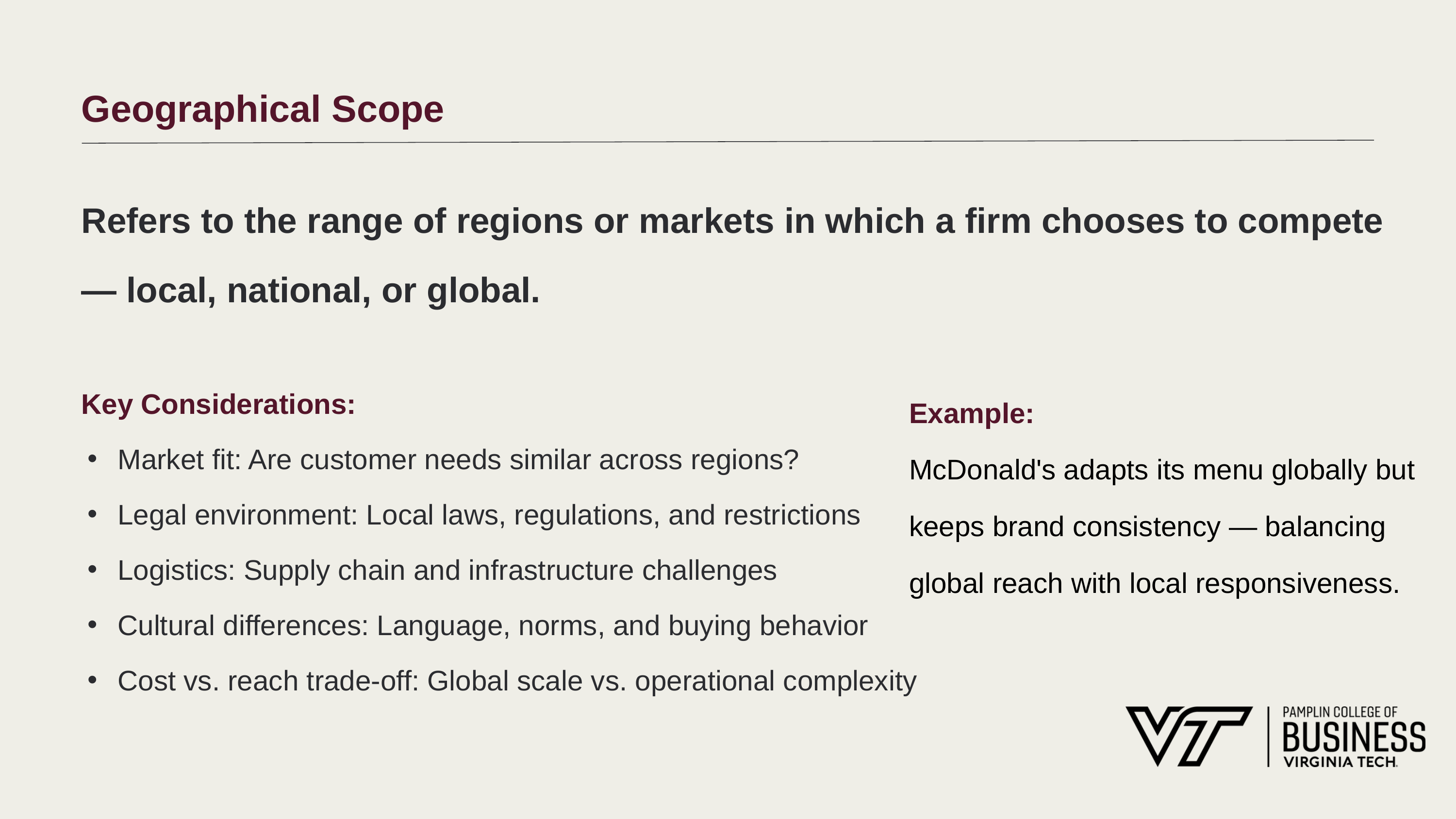

# Geographical Scope
Refers to the range of regions or markets in which a firm chooses to compete — local, national, or global.

Key Considerations:
Market fit: Are customer needs similar across regions?
Legal environment: Local laws, regulations, and restrictions
Logistics: Supply chain and infrastructure challenges
Cultural differences: Language, norms, and buying behavior
Cost vs. reach trade-off: Global scale vs. operational complexity

Example:
McDonald's adapts its menu globally but keeps brand consistency — balancing global reach with local responsiveness.